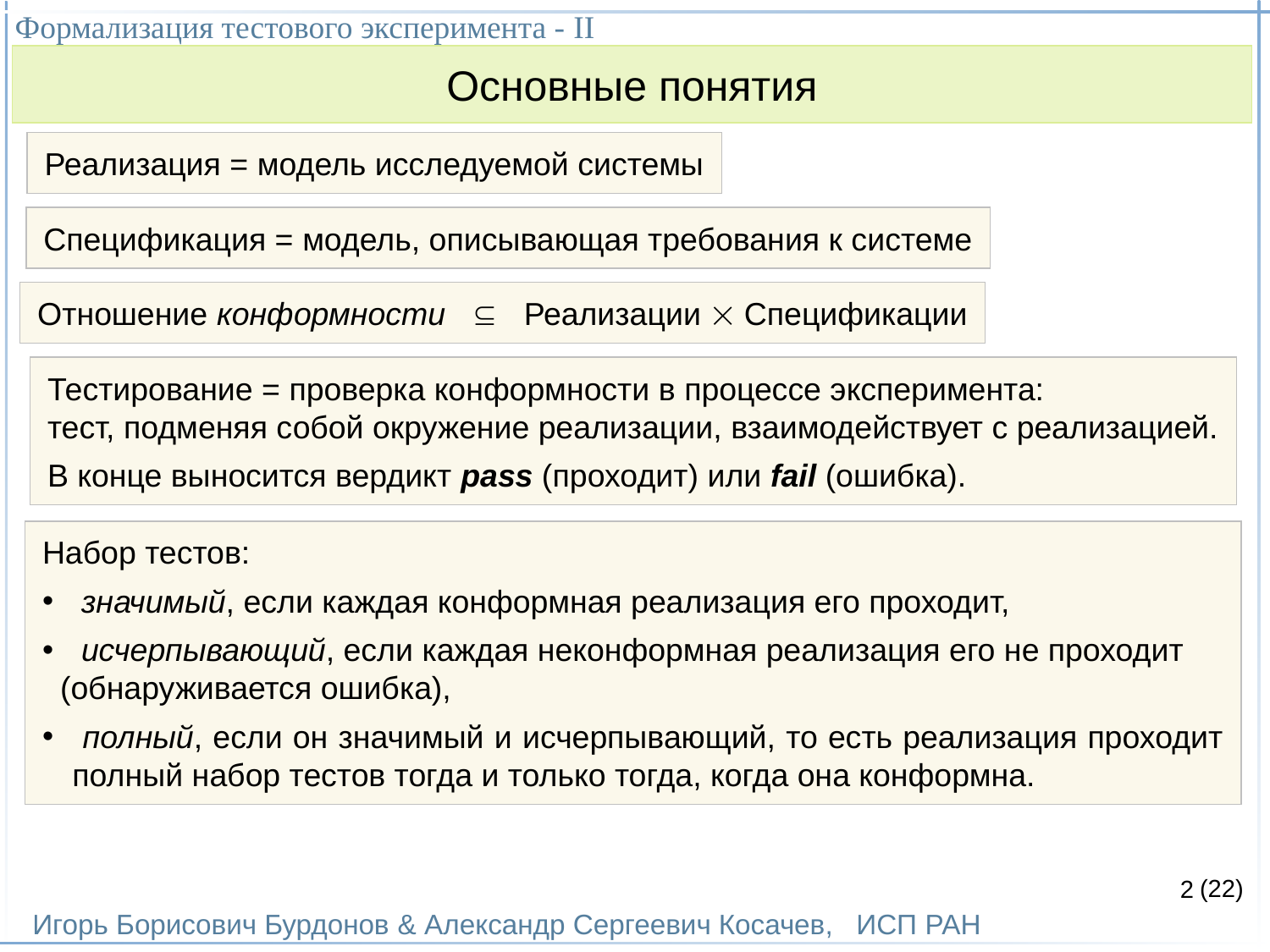

Формализация тестового эксперимента - II

Игорь Борисович Бурдонов & Александр Сергеевич Косачев,   ИСП РАН

(22)

Основные понятия
Реализация = модель исследуемой системы
Спецификация = модель, описывающая требования к системе
Отношение конформности   ⊆   Реализации × Спецификации
Тестирование = проверка конформности в процессе эксперимента:
тест, подменяя собой окружение реализации, взаимодействует с реализацией.
В конце выносится вердикт pass (проходит) или fail (ошибка).
Набор тестов:
 значимый, если каждая конформная реализация его проходит,
 исчерпывающий, если каждая неконформная реализация его не проходит
  (обнаруживается ошибка),
 полный, если он значимый и исчерпывающий, то есть реализация проходит полный набор тестов тогда и только тогда, когда она конформна.
2